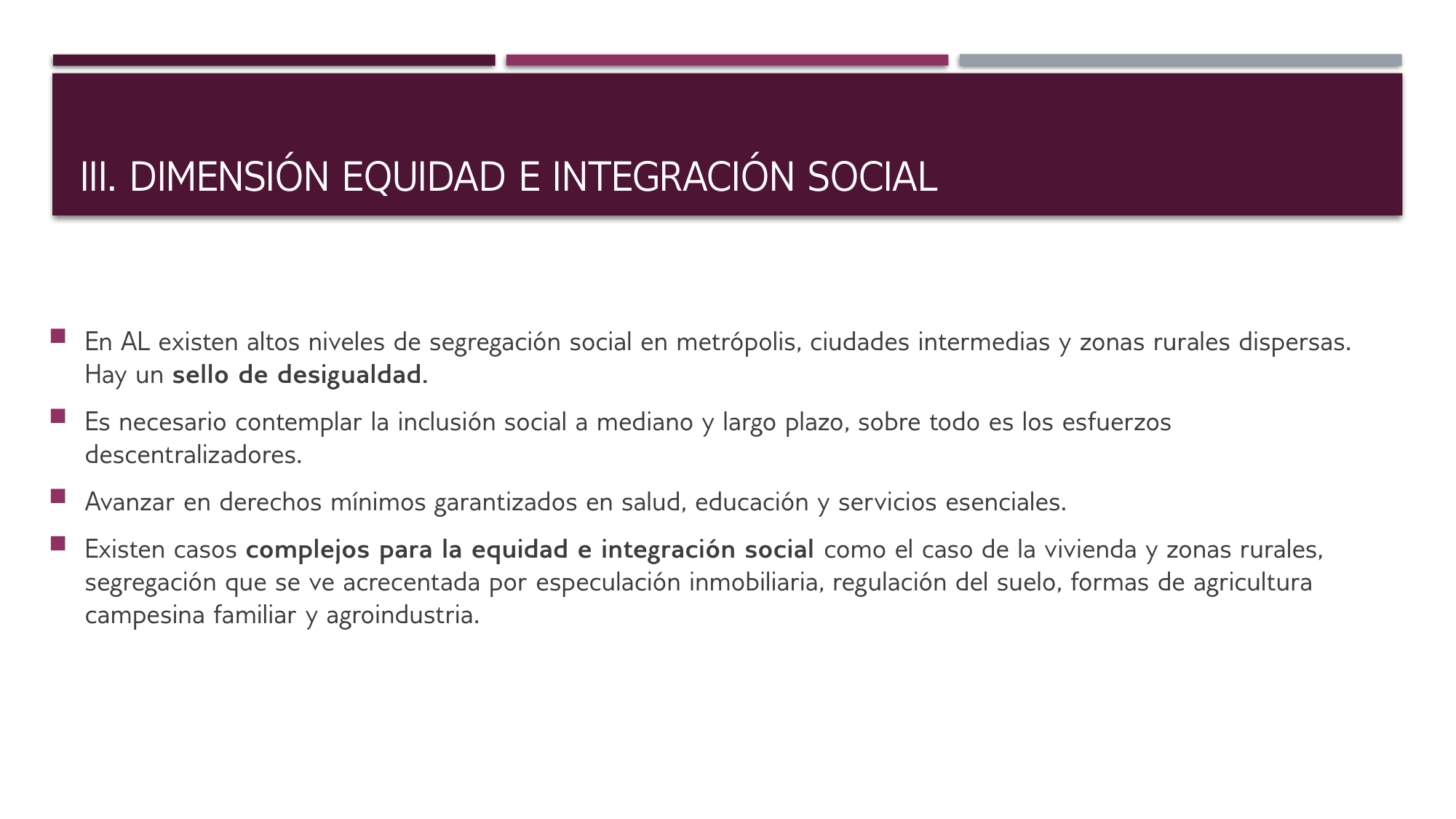

# III. Dimensión equidad e integración social
En AL existen altos niveles de segregación social en metrópolis, ciudades intermedias y zonas rurales dispersas. Hay un sello de desigualdad.
Es necesario contemplar la inclusión social a mediano y largo plazo, sobre todo es los esfuerzos descentralizadores.
Avanzar en derechos mínimos garantizados en salud, educación y servicios esenciales.
Existen casos complejos para la equidad e integración social como el caso de la vivienda y zonas rurales, segregación que se ve acrecentada por especulación inmobiliaria, regulación del suelo, formas de agricultura campesina familiar y agroindustria.